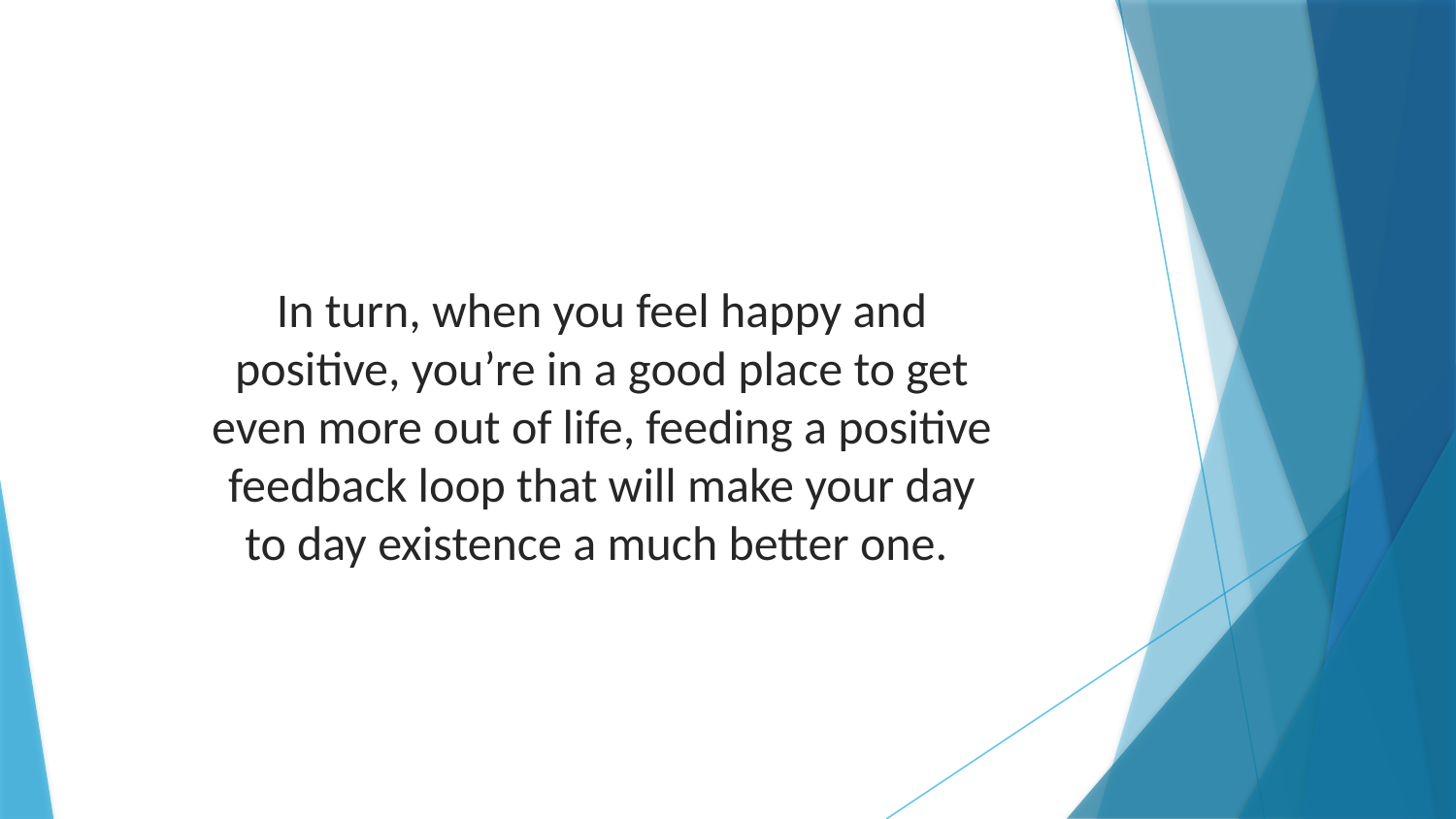

In turn, when you feel happy and positive, you’re in a good place to get even more out of life, feeding a positive feedback loop that will make your day to day existence a much better one.